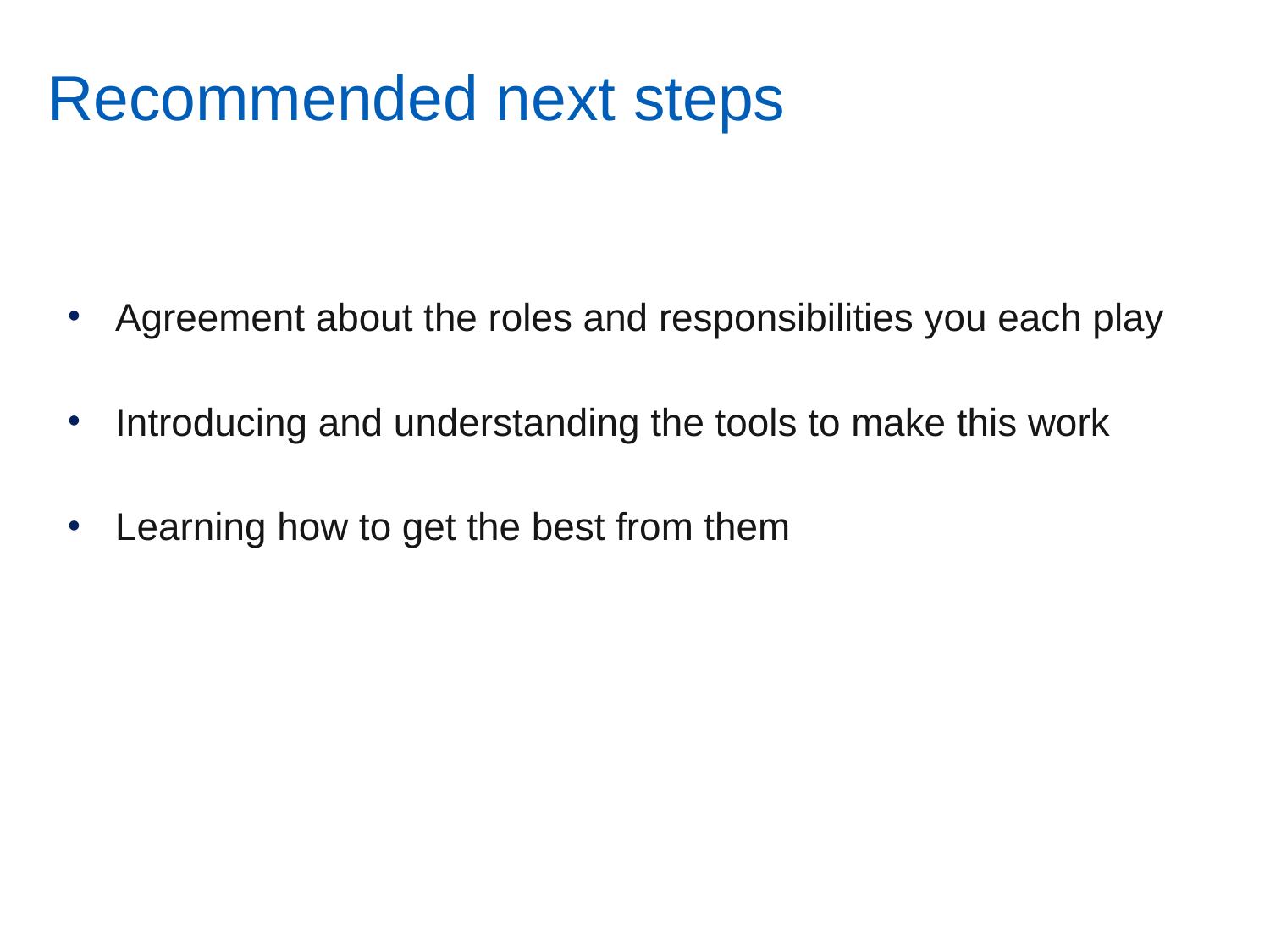

Recommended next steps
Agreement about the roles and responsibilities you each play
Introducing and understanding the tools to make this work
Learning how to get the best from them